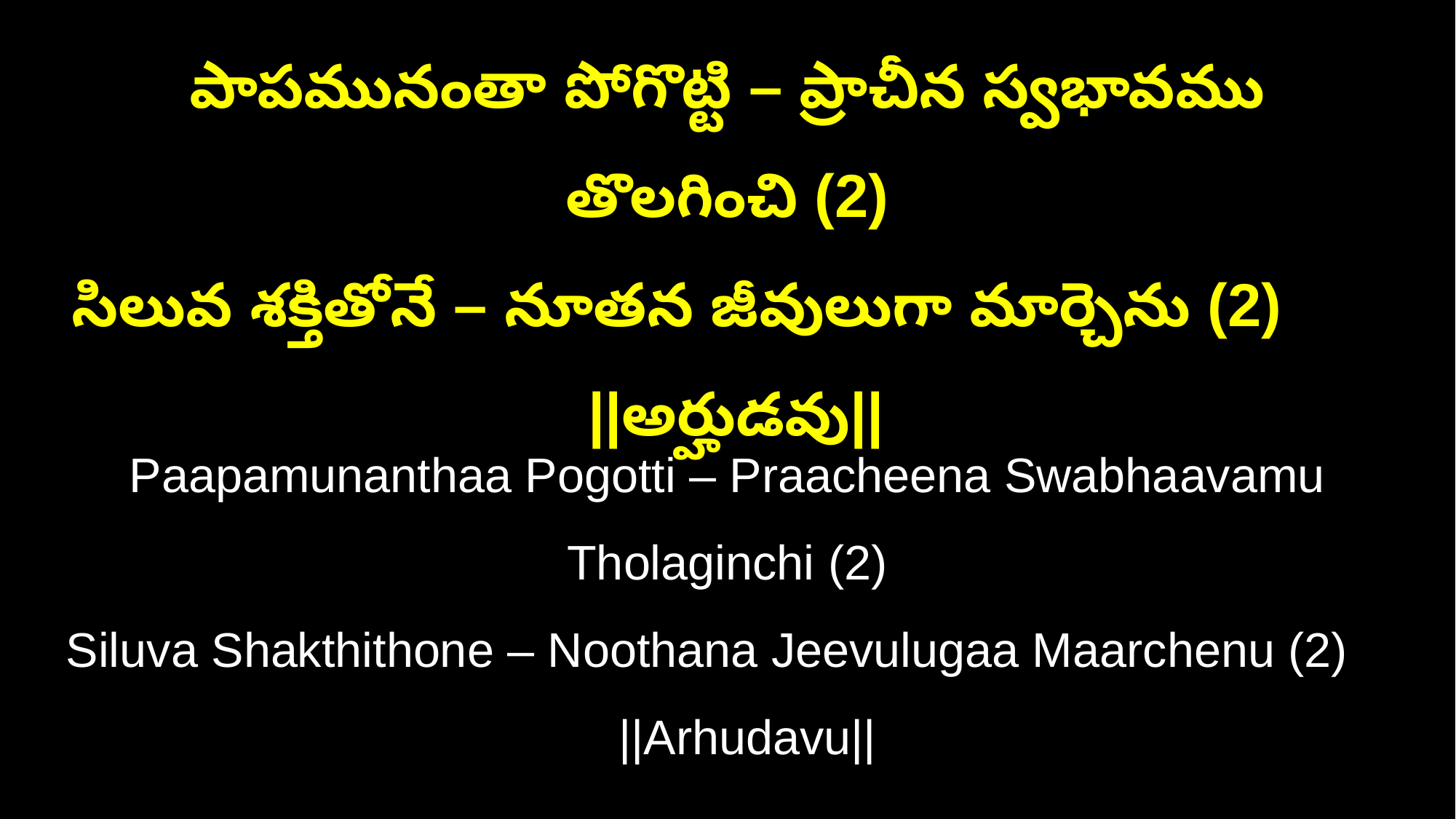

పాపమునంతా పోగొట్టి – ప్రాచీన స్వభావము తొలగించి (2)
సిలువ శక్తితోనే – నూతన జీవులుగా మార్చెను (2)        ||అర్హుడవు||
Paapamunanthaa Pogotti – Praacheena Swabhaavamu Tholaginchi (2)
Siluva Shakthithone – Noothana Jeevulugaa Maarchenu (2)       ||Arhudavu||